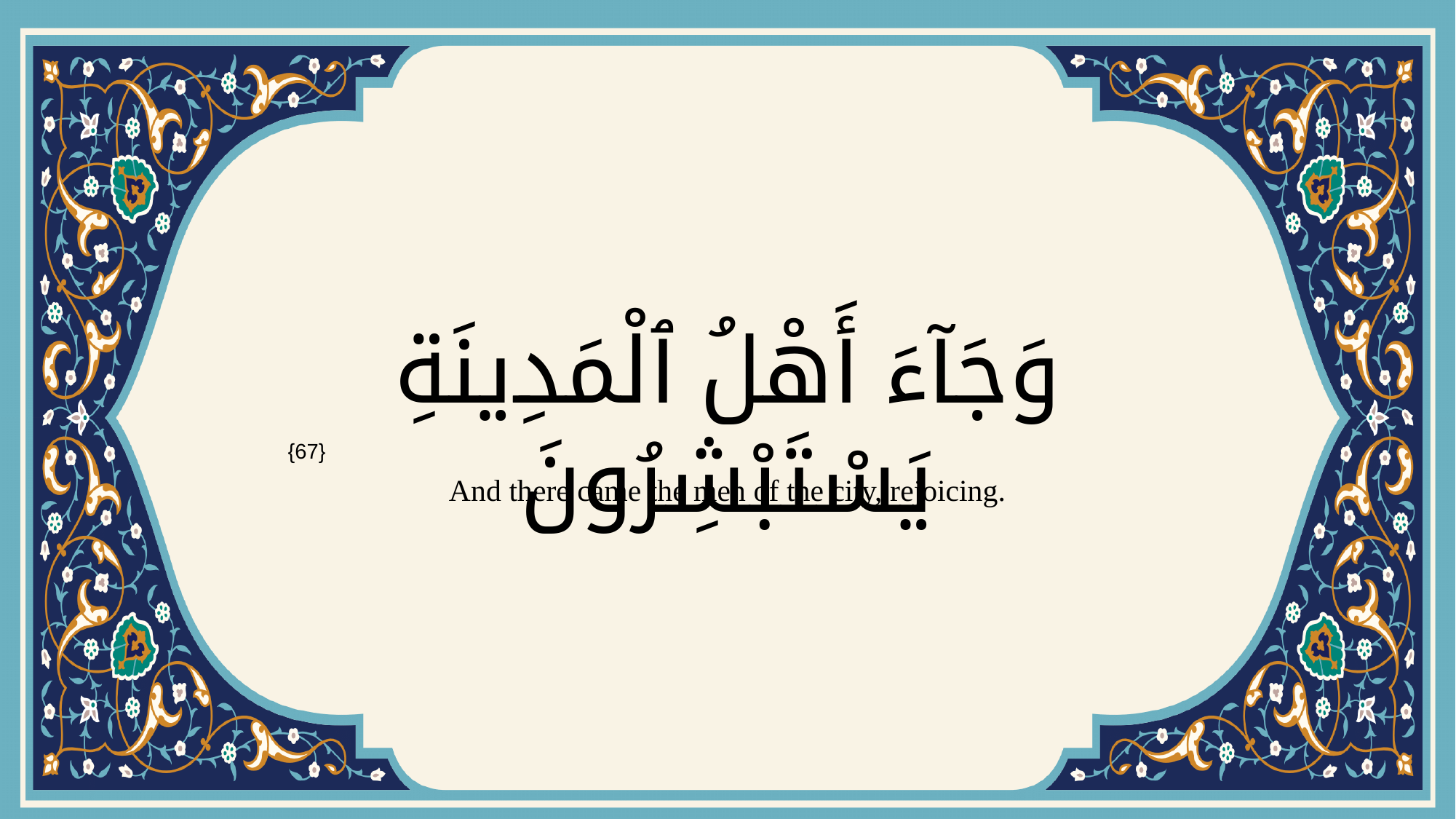

# وَجَآءَ أَهْلُ ٱلْمَدِينَةِ يَسْتَبْشِرُونَ
{67}
And there came the men of the city, rejoicing.